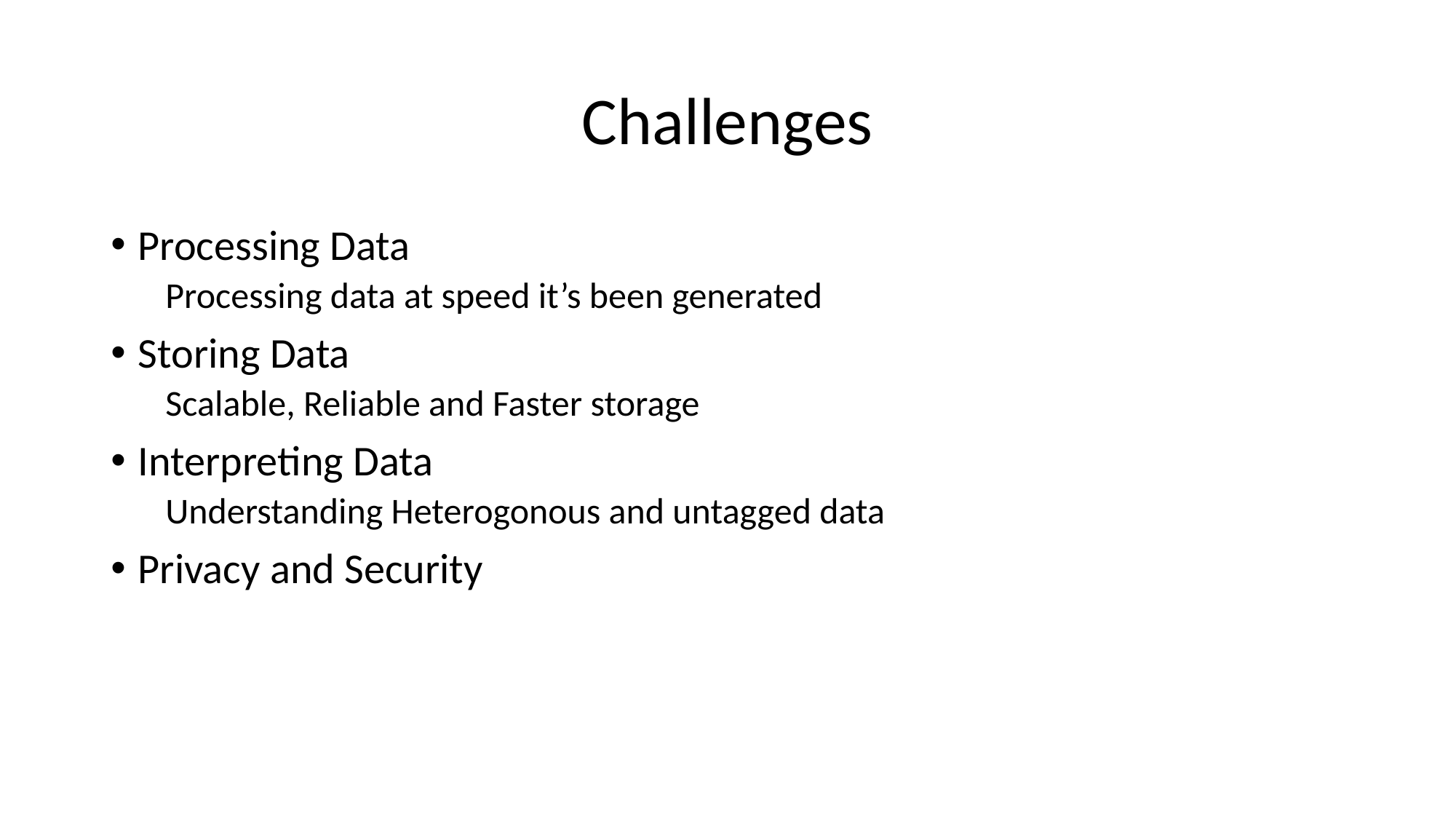

# Challenges
Processing Data
Processing data at speed it’s been generated
Storing Data
Scalable, Reliable and Faster storage
Interpreting Data
Understanding Heterogonous and untagged data
Privacy and Security